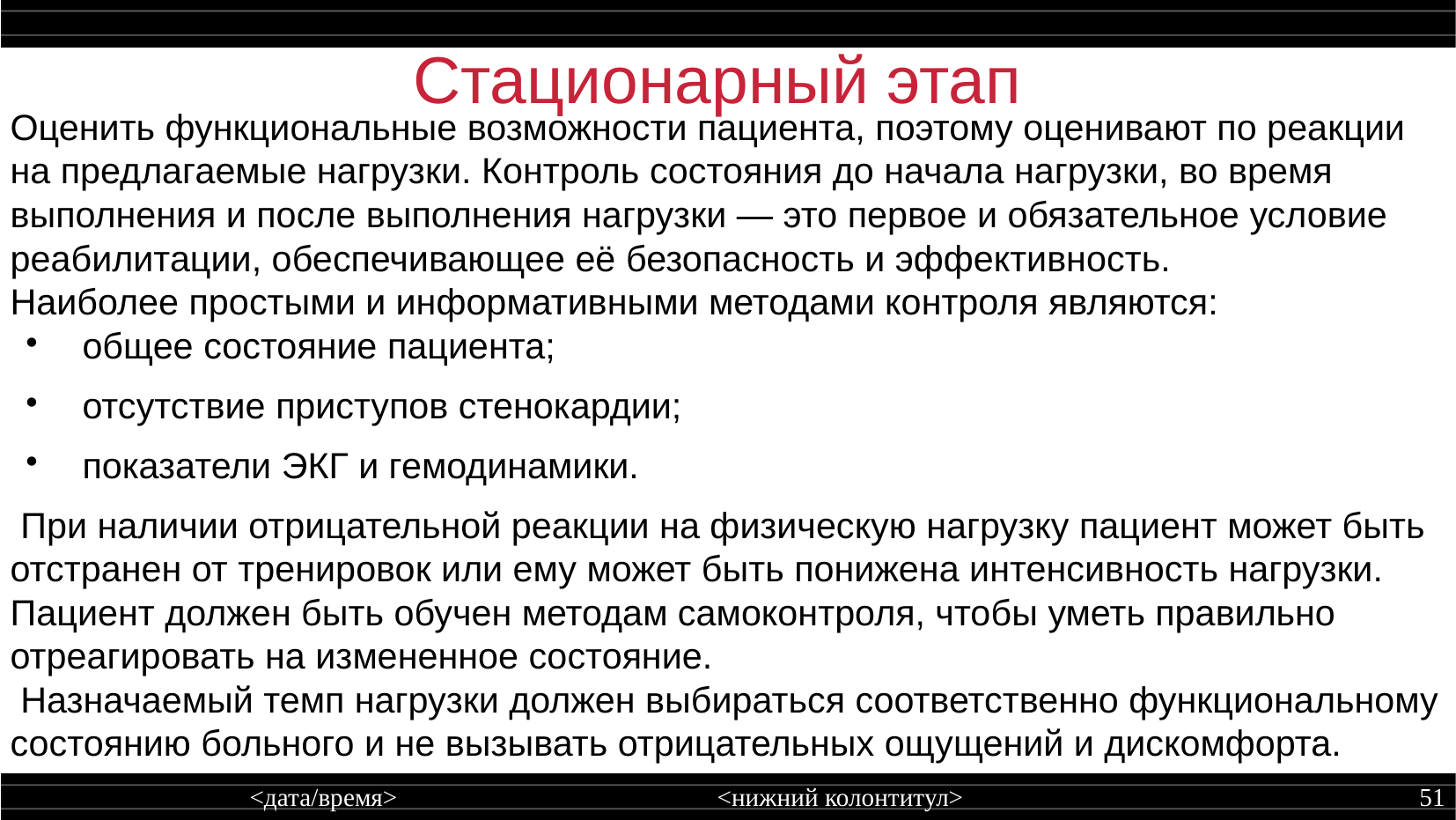

Стационарный этап
Оценить функциональные возможности пациента, поэтому оценивают по реакции на предлагаемые нагрузки. Контроль состояния до начала нагрузки, во время выполнения и после выполнения нагрузки — это первое и обязательное условие реабилитации, обеспечивающее её безопасность и эффективность.
Наиболее простыми и информативными методами контроля являются:
 общее состояние пациента;
 отсутствие приступов стенокардии;
 показатели ЭКГ и гемодинамики.
 При наличии отрицательной реакции на физическую нагрузку пациент может быть отстранен от тренировок или ему может быть понижена интенсивность нагрузки. Пациент должен быть обучен методам самоконтроля, чтобы уметь правильно отреагировать на измененное состояние.
 Назначаемый темп нагрузки должен выбираться соответственно функциональному состоянию больного и не вызывать отрицательных ощущений и дискомфорта.